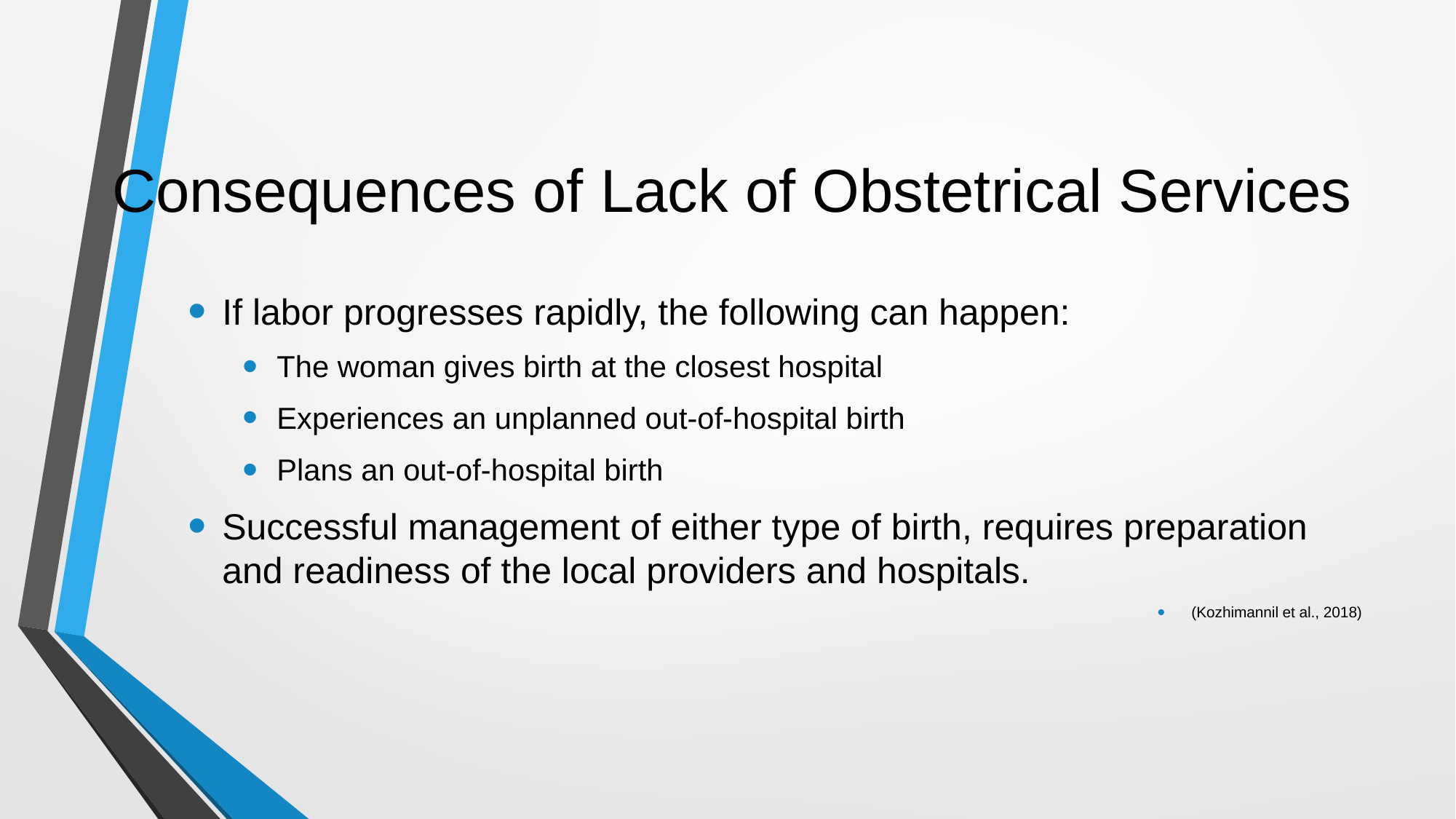

# Consequences of Lack of Obstetrical Services
If labor progresses rapidly, the following can happen:
The woman gives birth at the closest hospital
Experiences an unplanned out-of-hospital birth
Plans an out-of-hospital birth
Successful management of either type of birth, requires preparation and readiness of the local providers and hospitals.
(Kozhimannil et al., 2018)